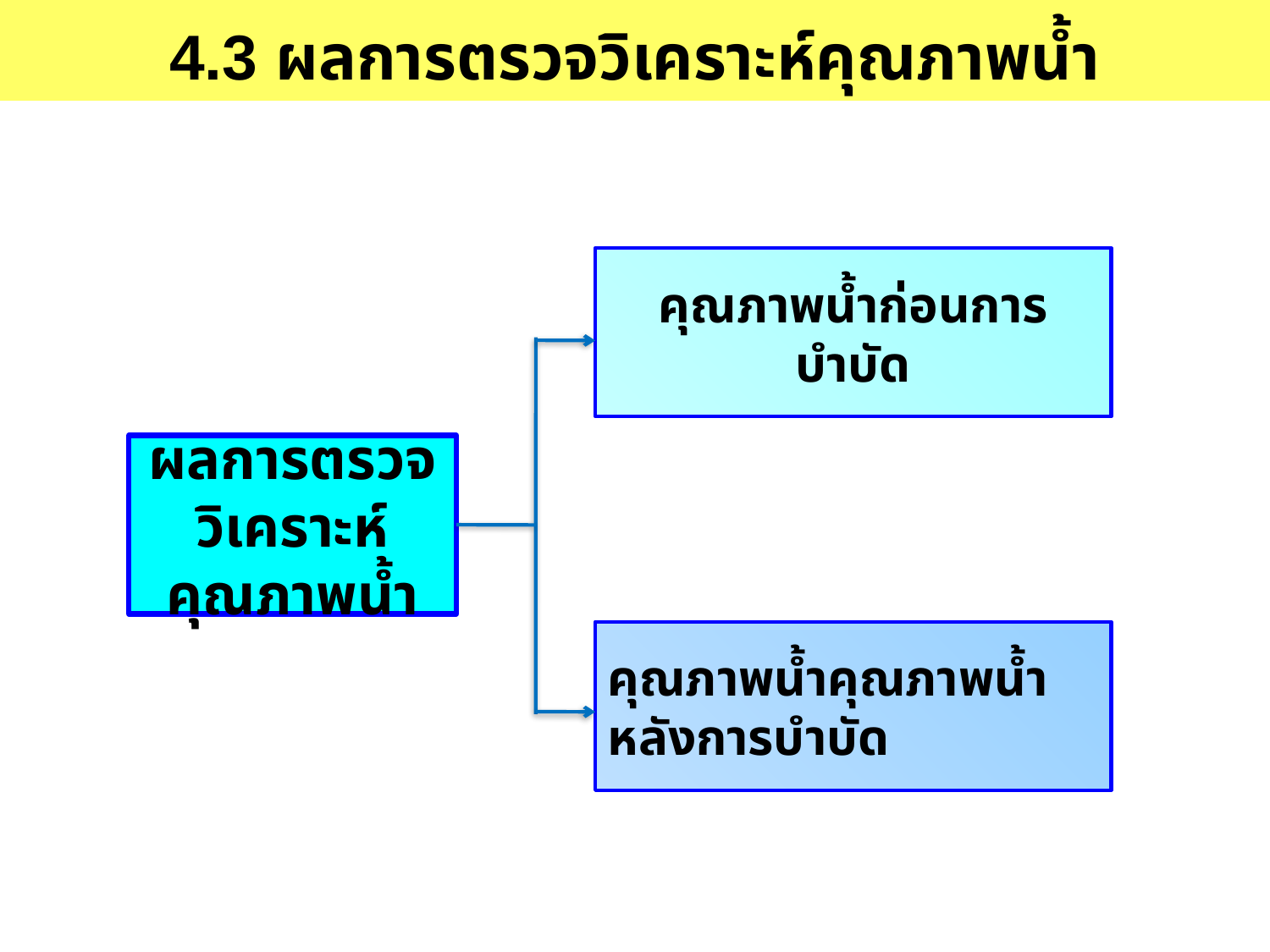

4.3 ผลการตรวจวิเคราะห์คุณภาพน้ำ
คุณภาพน้ำก่อนการบำบัด
ผลการตรวจวิเคราะห์คุณภาพน้ำ
คุณภาพน้ำคุณภาพน้ำหลังการบำบัด